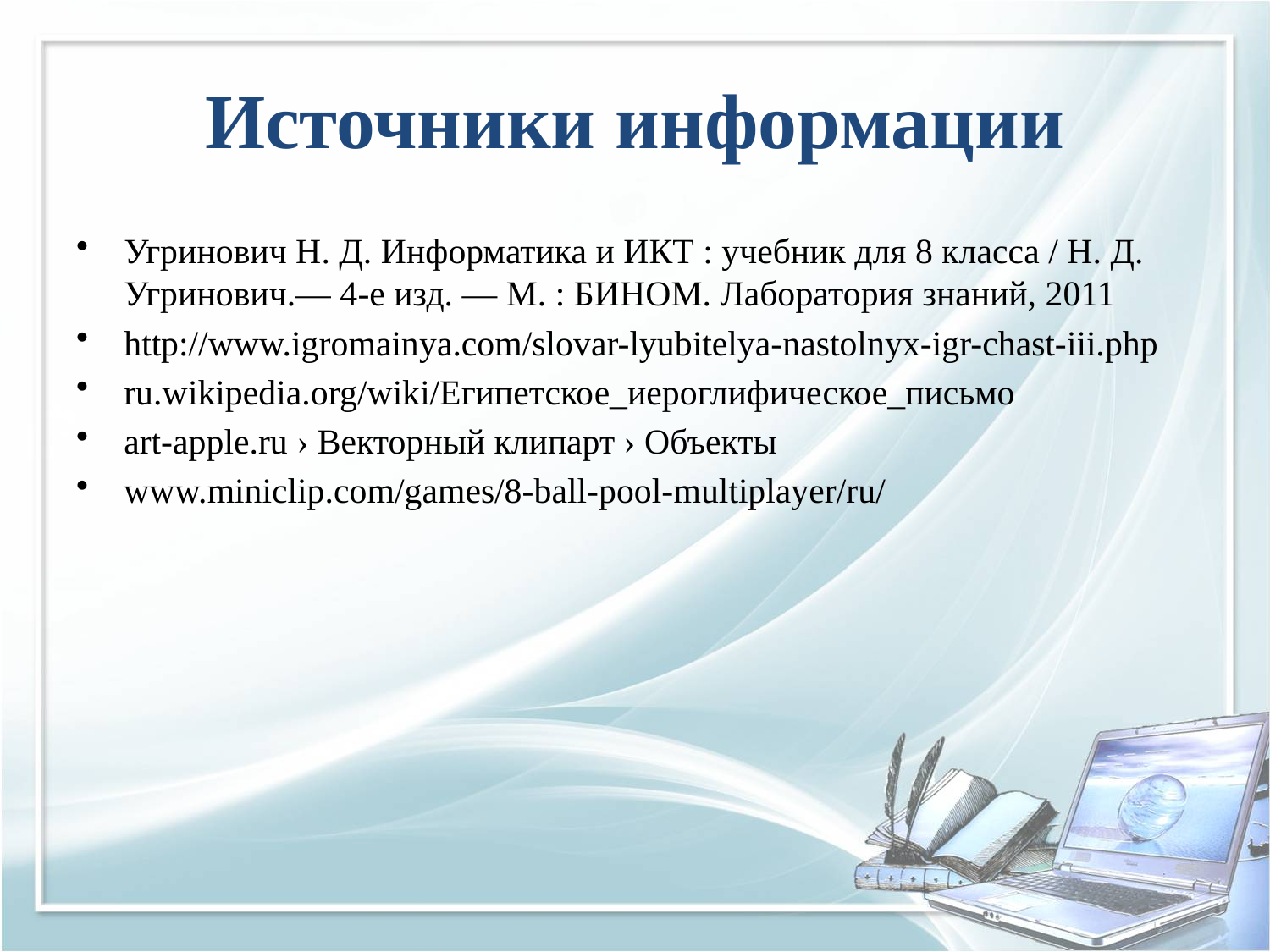

# Источники информации
Угринович Н. Д. Информатика и ИКТ : учебник для 8 класса / Н. Д. Угринович.— 4-е изд. — М. : БИНОМ. Лаборатория знаний, 2011
http://www.igromainya.com/slovar-lyubitelya-nastolnyx-igr-chast-iii.php
ru.wikipedia.org/wiki/Египетское_иероглифическое_письмо‎
art-apple.ru › Векторный клипарт › Объекты
www.miniclip.com/games/8-ball-pool-multiplayer/ru/‎